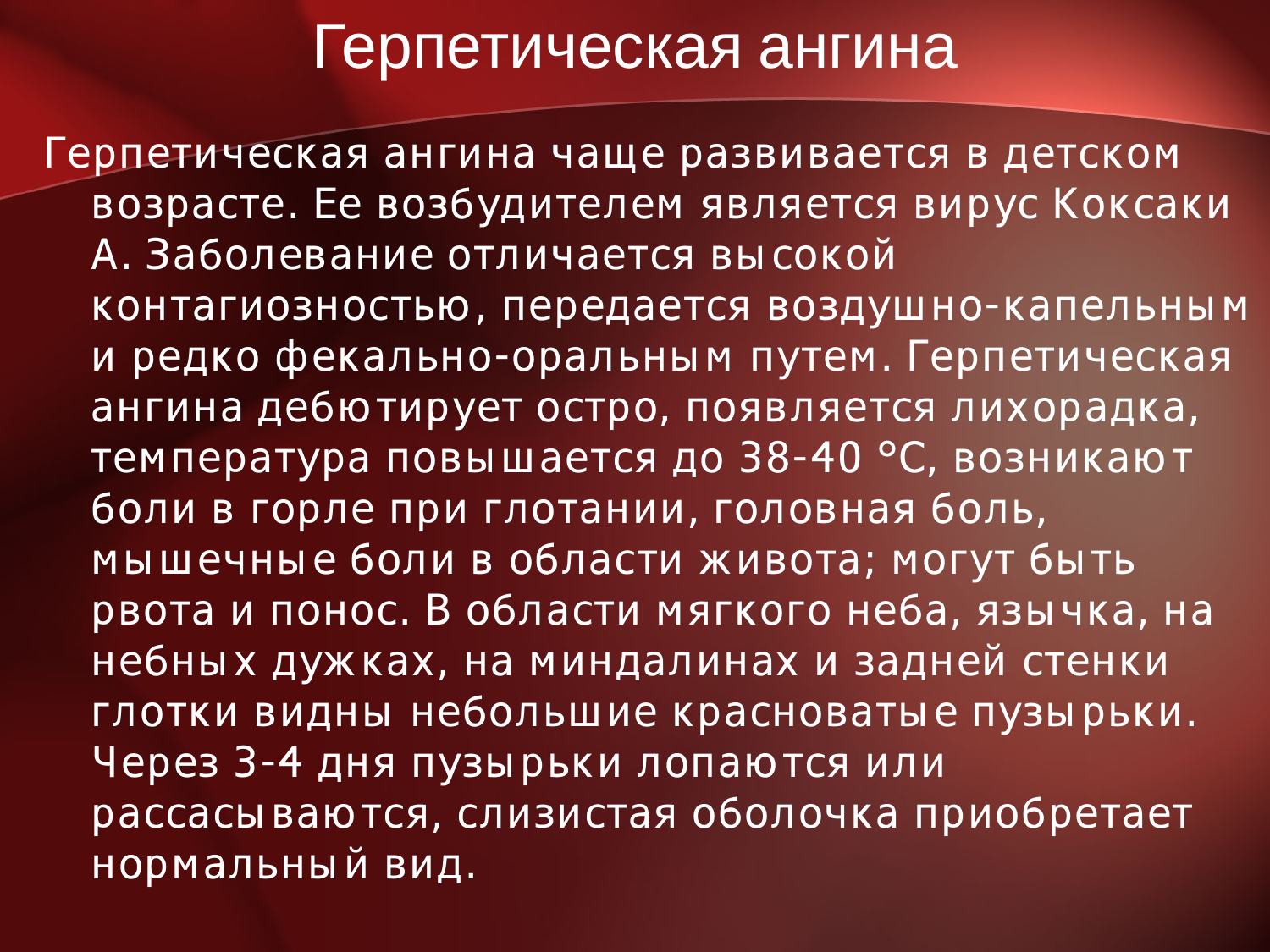

# Герпетическая ангина
Герпетическая ангина чаще развивается в детском возрасте. Ее возбудителем является вирус Коксаки А. Заболевание отличается высокой контагиозностью, передается воздушно-капельным и редко фекально-оральным путем. Герпетическая ангина дебютирует остро, появляется лихорадка, температура повышается до 38-40 °C, возникают боли в горле при глотании, головная боль, мышечные боли в области живота; могут быть рвота и понос. В области мягкого неба, язычка, на небных дужках, на миндалинах и задней стенки глотки видны небольшие красноватые пузырьки. Через 3-4 дня пузырьки лопаются или рассасываются, слизистая оболочка приобретает нормальный вид.